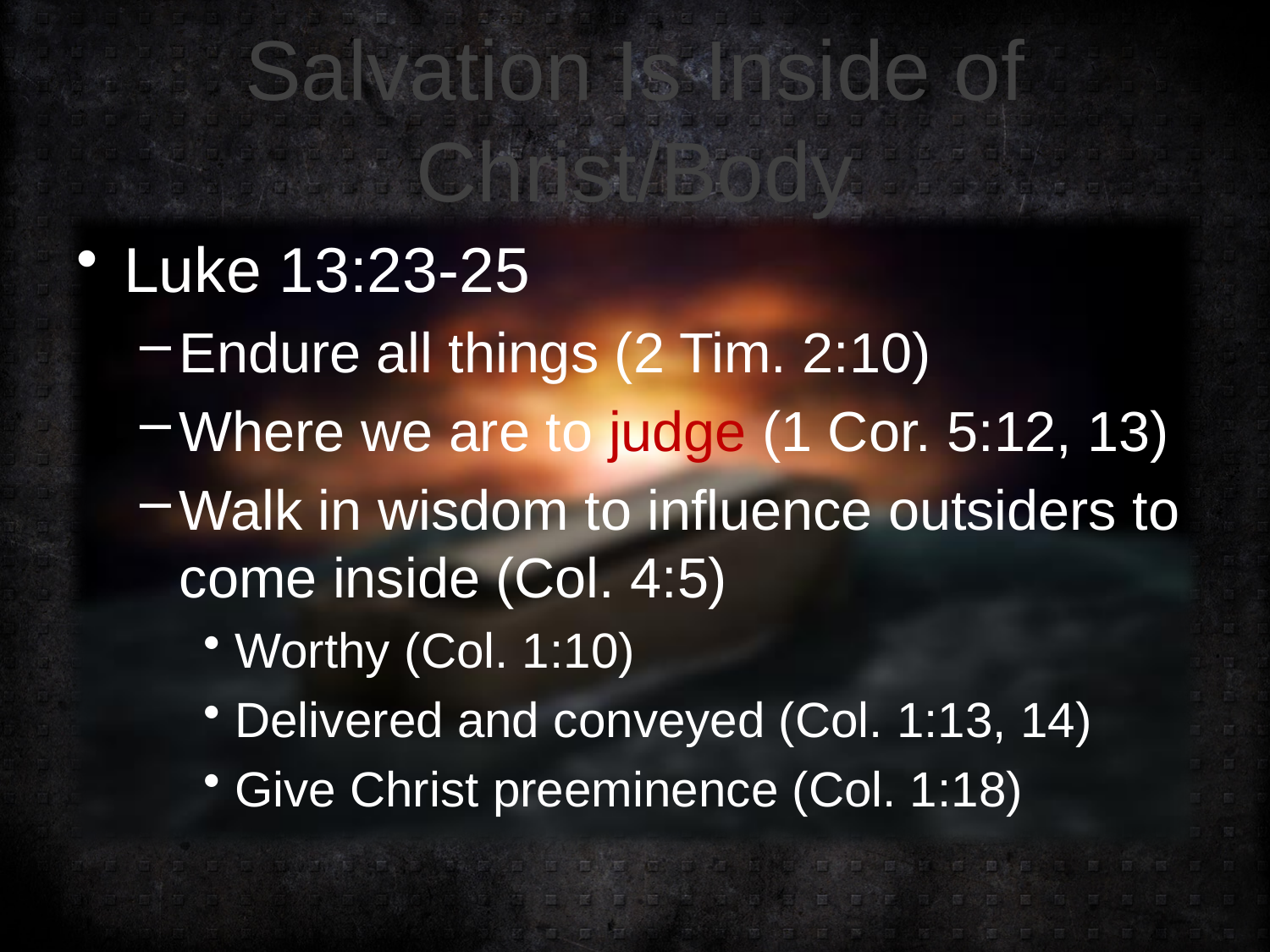

# Salvation Is Inside of Christ/Body
Luke 13:23-25
Endure all things (2 Tim. 2:10)
Where we are to judge (1 Cor. 5:12, 13)
Walk in wisdom to influence outsiders to come inside (Col. 4:5)
Worthy (Col. 1:10)
Delivered and conveyed (Col. 1:13, 14)
Give Christ preeminence (Col. 1:18)